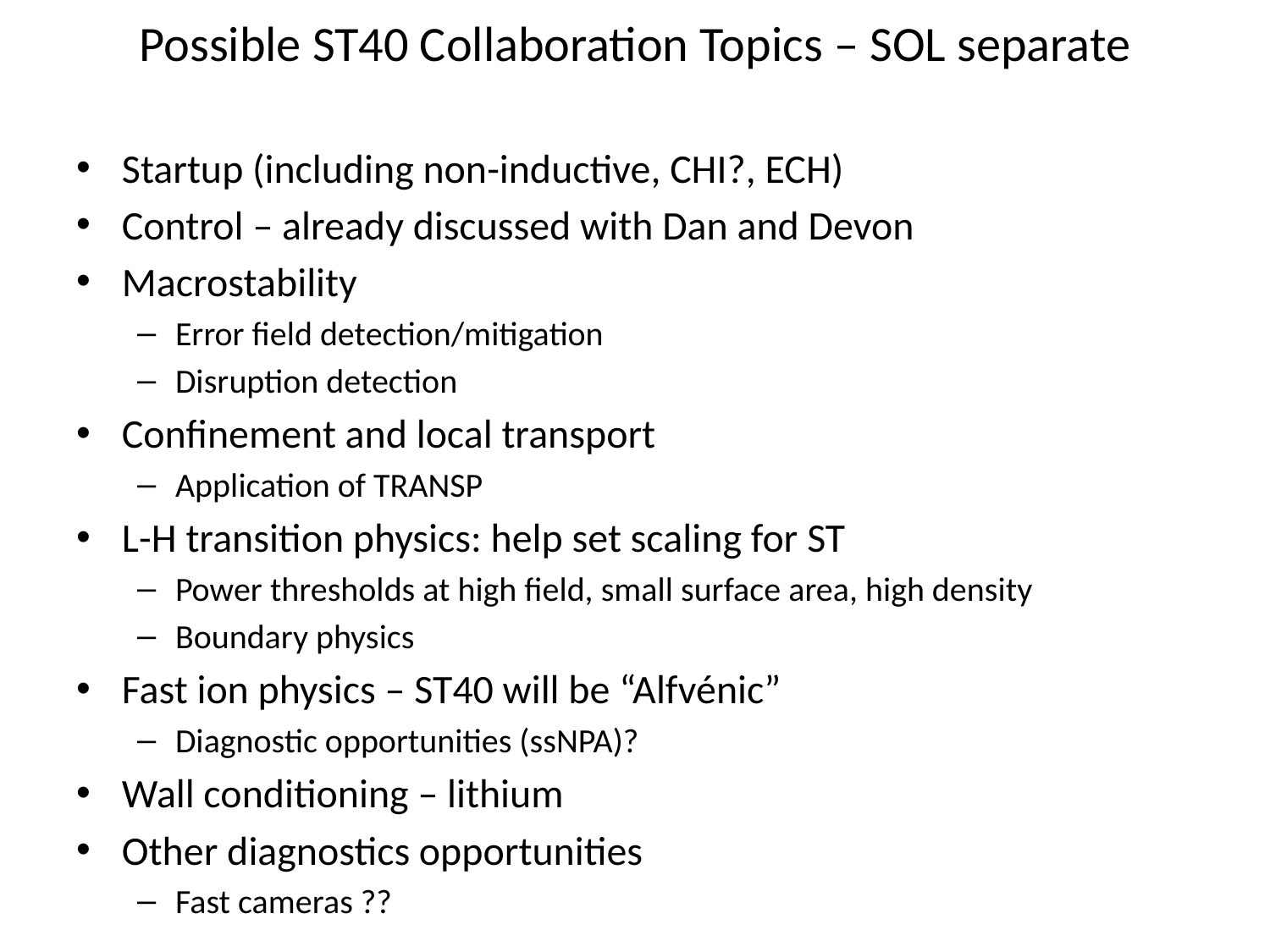

# Possible ST40 Collaboration Topics – SOL separate
Startup (including non-inductive, CHI?, ECH)
Control – already discussed with Dan and Devon
Macrostability
Error field detection/mitigation
Disruption detection
Confinement and local transport
Application of TRANSP
L-H transition physics: help set scaling for ST
Power thresholds at high field, small surface area, high density
Boundary physics
Fast ion physics – ST40 will be “Alfvénic”
Diagnostic opportunities (ssNPA)?
Wall conditioning – lithium
Other diagnostics opportunities
Fast cameras ??